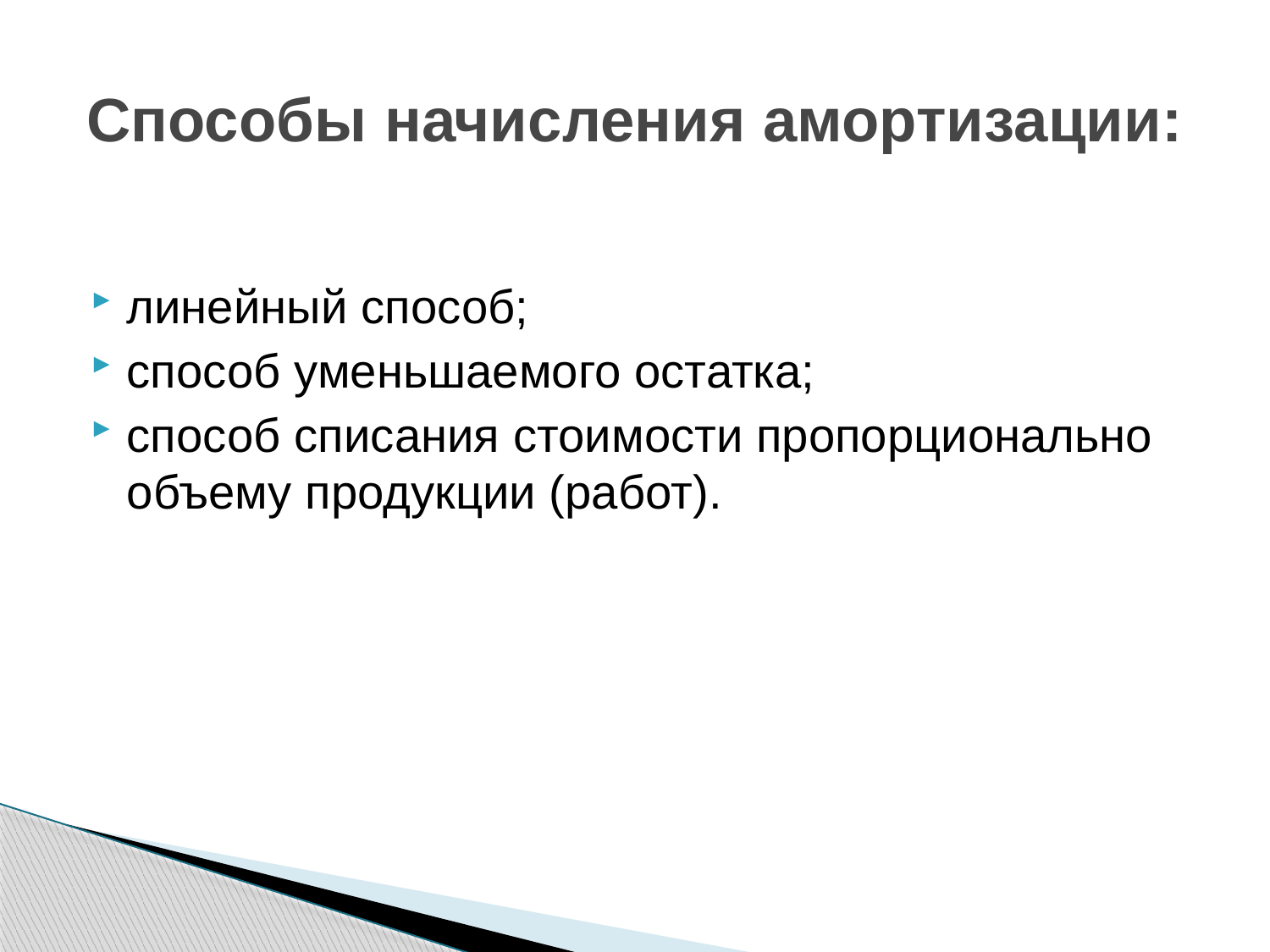

# Способы начисления амортизации:

линейный способ;
способ уменьшаемого остатка;
способ списания стоимости пропорционально объему продукции (работ).